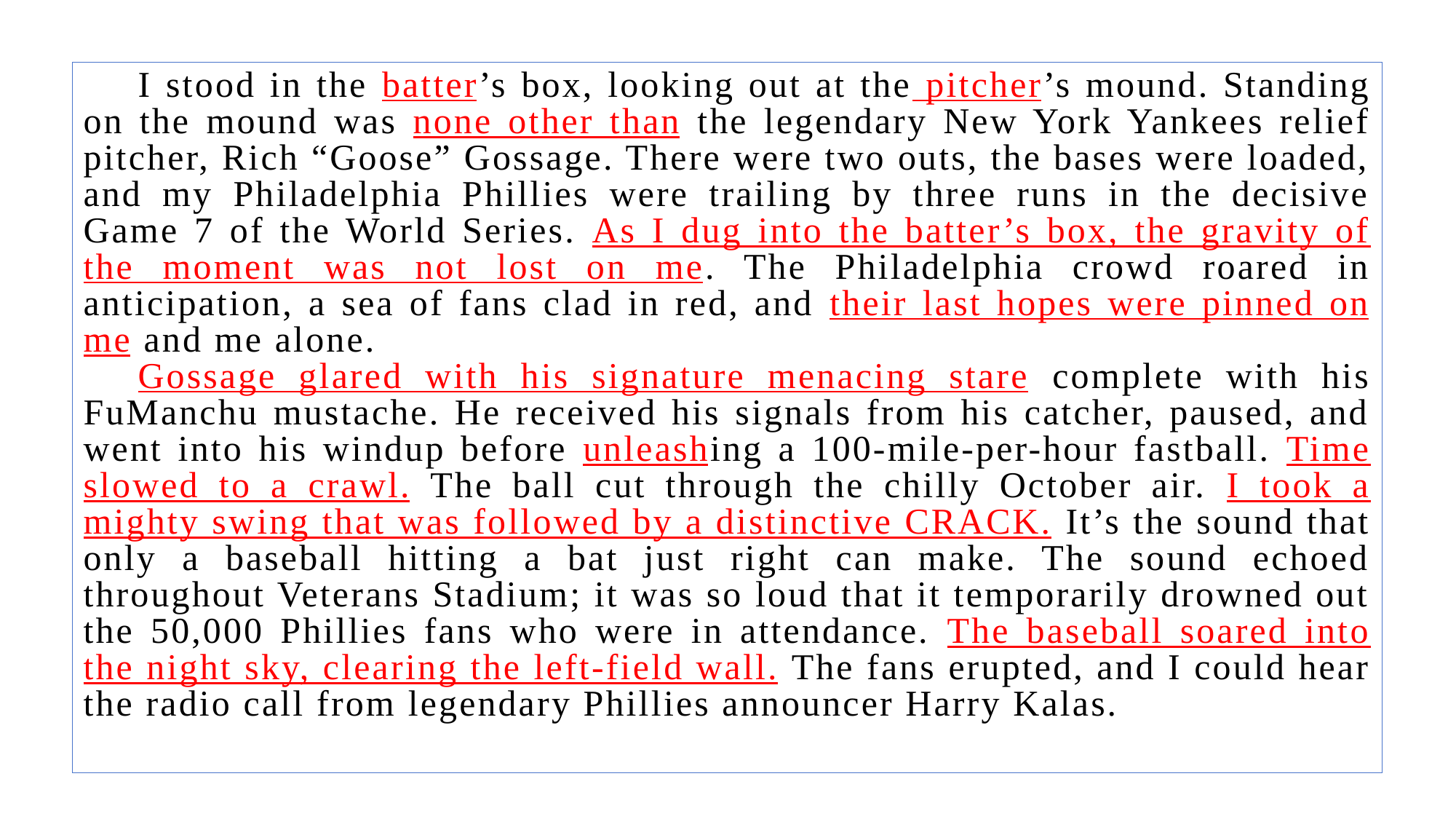

I stood in the batter’s box, looking out at the pitcher’s mound. Standing on the mound was none other than the legendary New York Yankees relief pitcher, Rich “Goose” Gossage. There were two outs, the bases were loaded, and my Philadelphia Phillies were trailing by three runs in the decisive Game 7 of the World Series. As I dug into the batter’s box, the gravity of the moment was not lost on me. The Philadelphia crowd roared in anticipation, a sea of fans clad in red, and their last hopes were pinned on me and me alone.
Gossage glared with his signature menacing stare complete with his FuManchu mustache. He received his signals from his catcher, paused, and went into his windup before unleashing a 100-mile-per-hour fastball. Time slowed to a crawl. The ball cut through the chilly October air. I took a mighty swing that was followed by a distinctive CRACK. It’s the sound that only a baseball hitting a bat just right can make. The sound echoed throughout Veterans Stadium; it was so loud that it temporarily drowned out the 50,000 Phillies fans who were in attendance. The baseball soared into the night sky, clearing the left-field wall. The fans erupted, and I could hear the radio call from legendary Phillies announcer Harry Kalas.